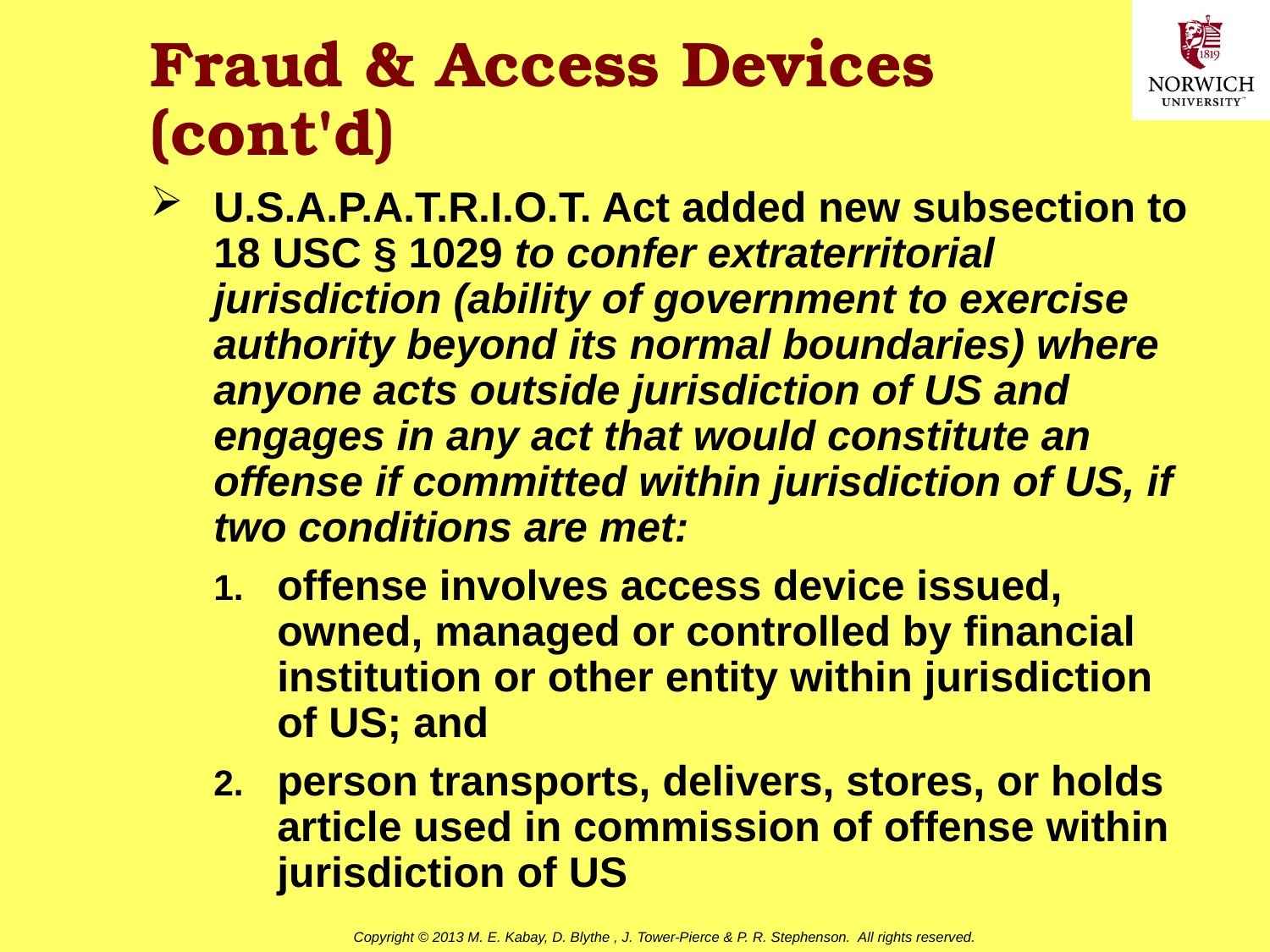

# Fraud & Access Devices (cont'd)
U.S.A.P.A.T.R.I.O.T. Act added new subsection to 18 USC § 1029 to confer extraterritorial jurisdiction (ability of government to exercise authority beyond its normal boundaries) where anyone acts outside jurisdiction of US and engages in any act that would constitute an offense if committed within jurisdiction of US, if two conditions are met:
offense involves access device issued, owned, managed or controlled by financial institution or other entity within jurisdiction of US; and
person transports, delivers, stores, or holds article used in commission of offense within jurisdiction of US